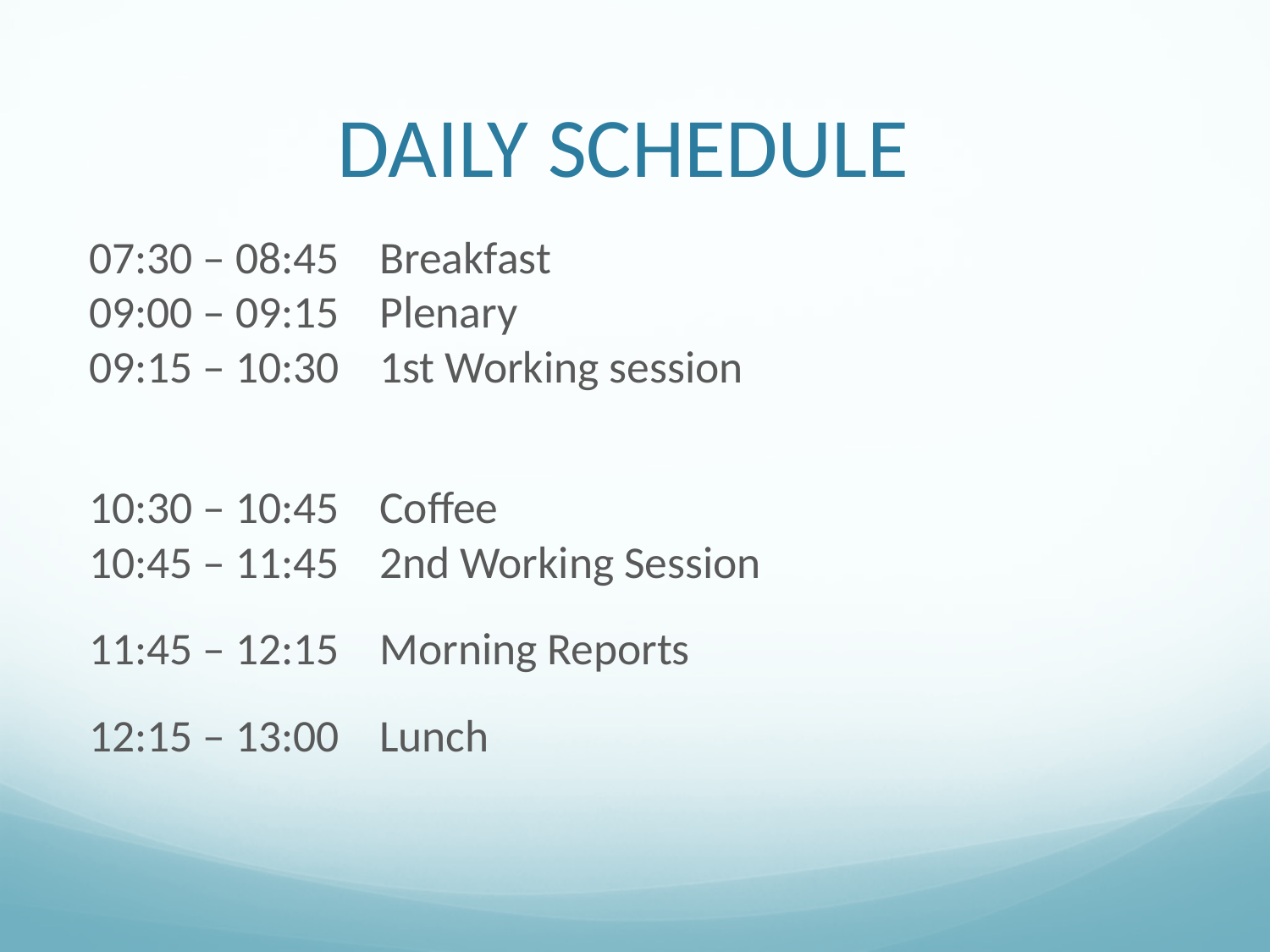

# Daily Schedule
07:30 – 08:45    Breakfast
09:00 – 09:15    Plenary
09:15 – 10:30    1st Working session
10:30 – 10:45    Coffee
10:45 – 11:45    2nd Working Session
11:45 – 12:15    Morning Reports
12:15 – 13:00    Lunch